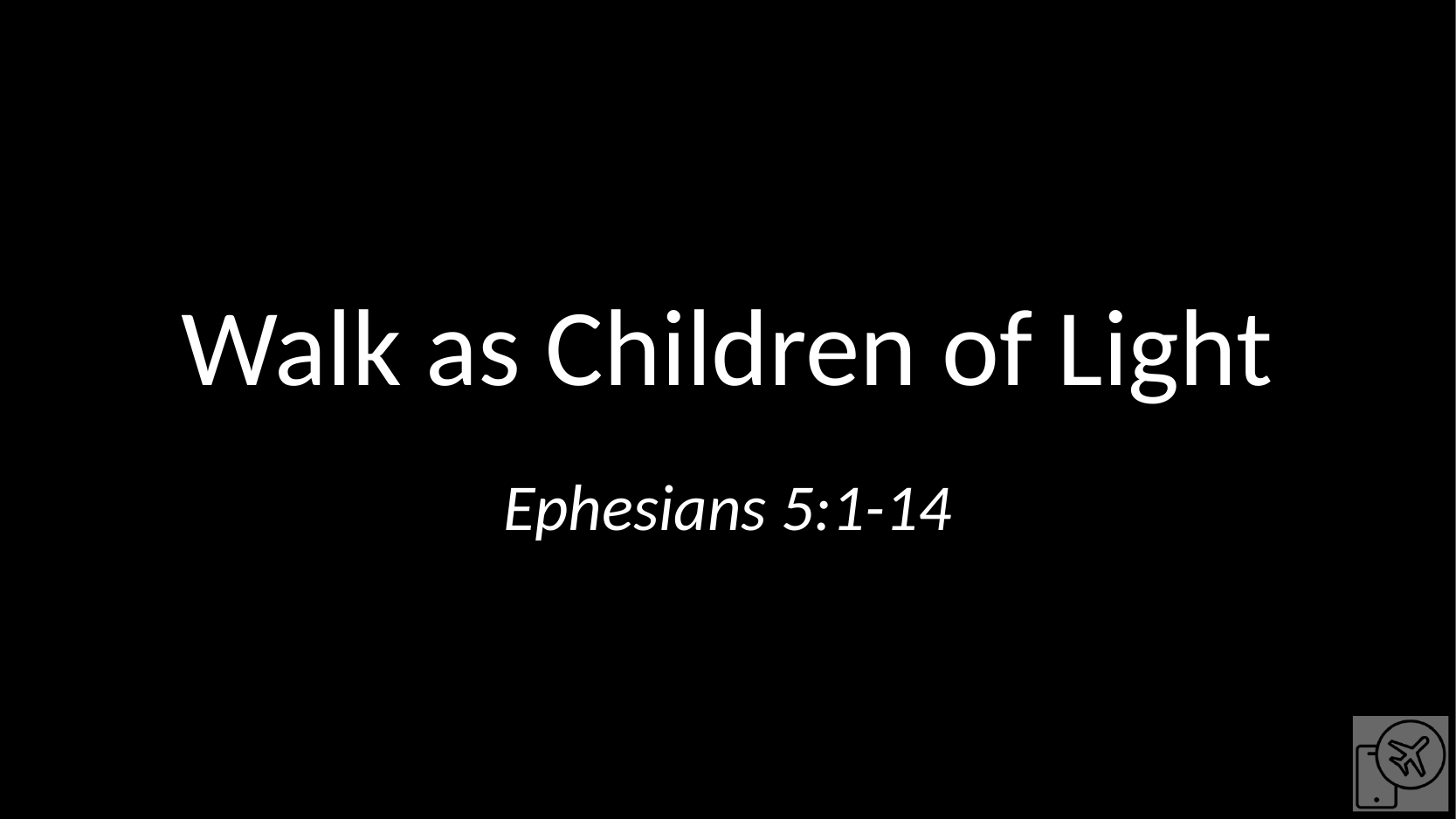

# Walk as Children of Light
Ephesians 5:1-14